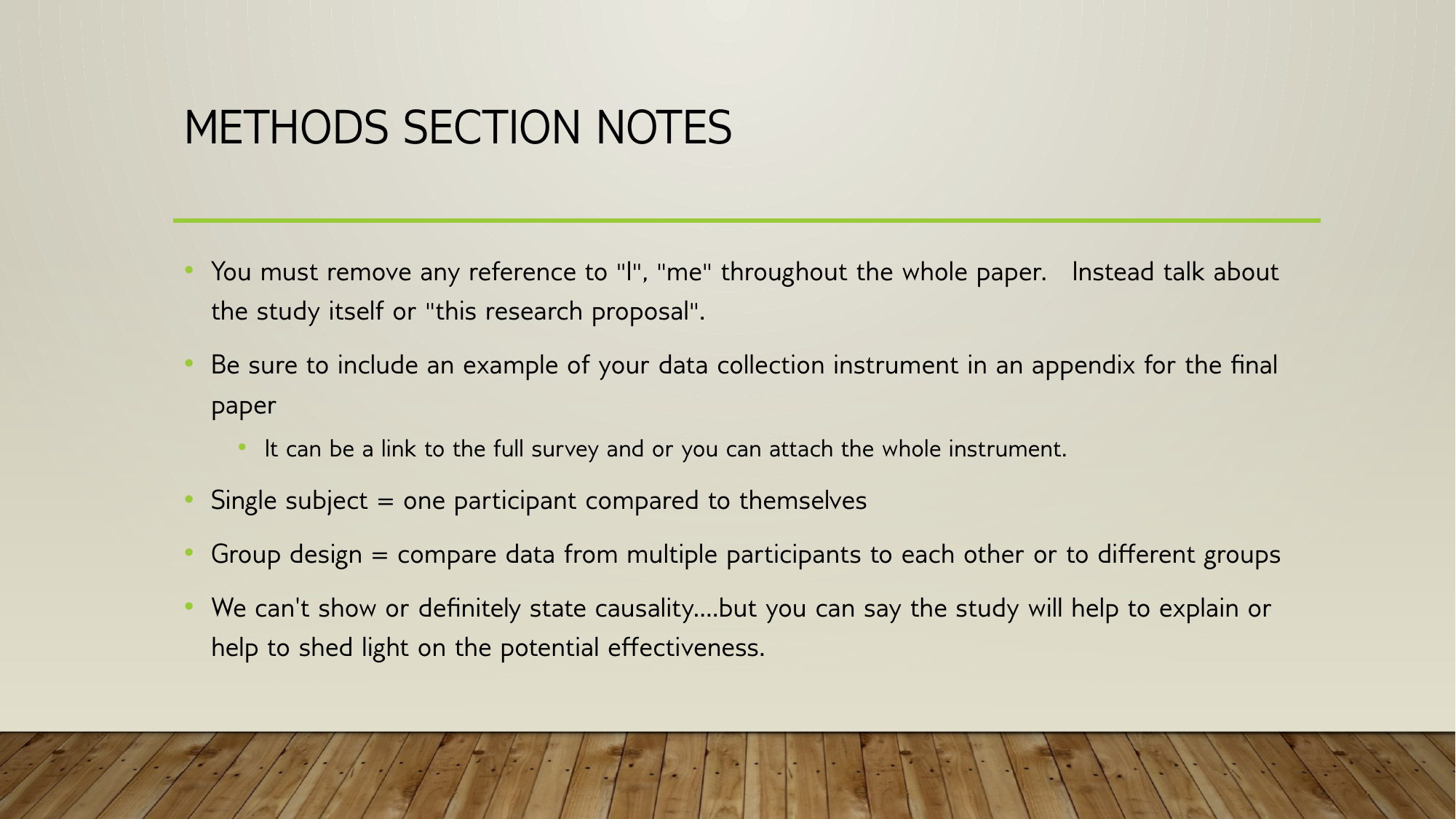

# Methods Section Notes
You must remove any reference to "I", "me" throughout the whole paper.   Instead talk about the study itself or "this research proposal".
Be sure to include an example of your data collection instrument in an appendix for the final paper
It can be a link to the full survey and or you can attach the whole instrument.
Single subject = one participant compared to themselves
Group design = compare data from multiple participants to each other or to different groups
We can't show or definitely state causality....but you can say the study will help to explain or help to shed light on the potential effectiveness.